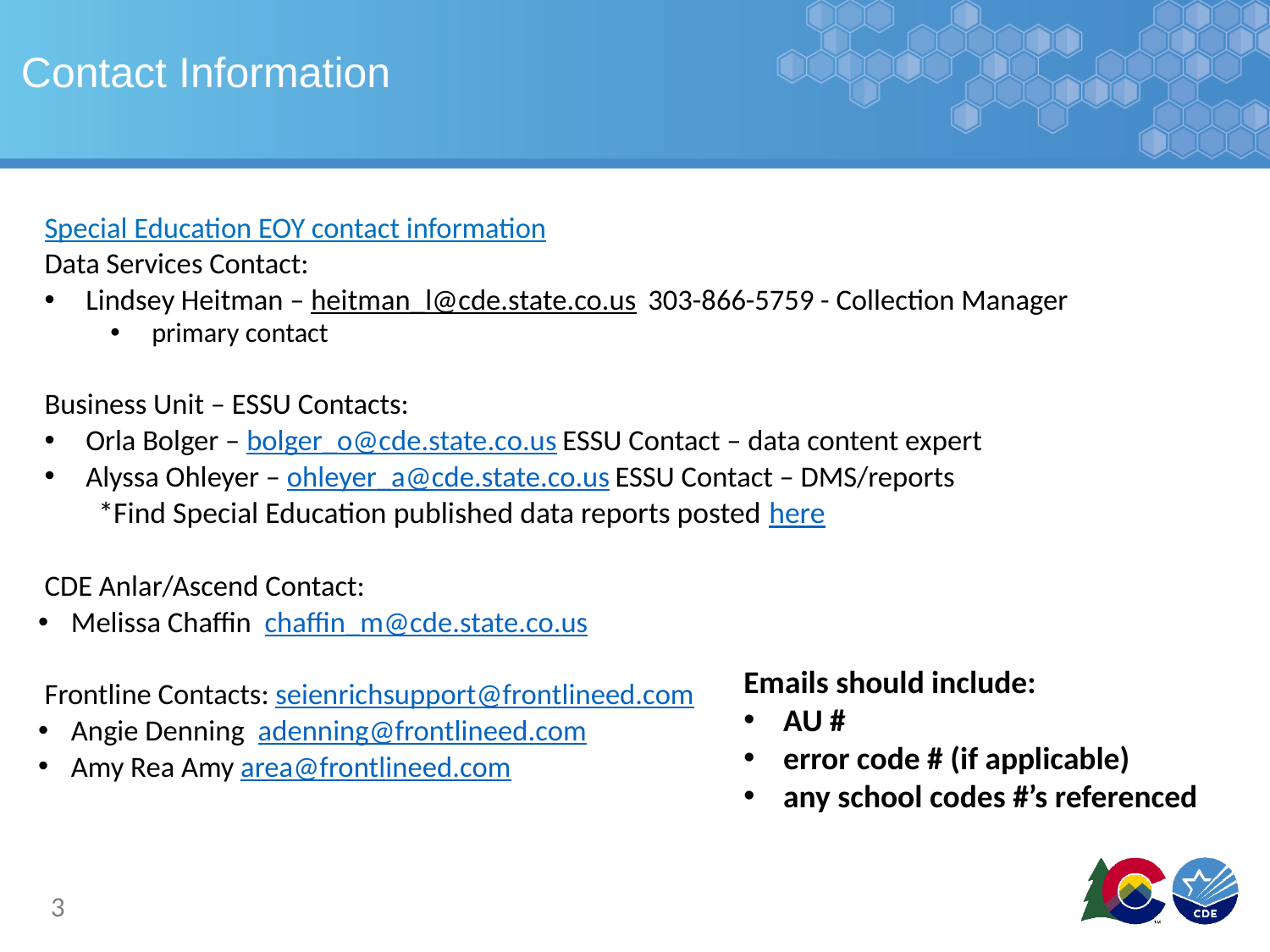

# Contact Information
Special Education EOY contact information
Data Services Contact:
Lindsey Heitman – heitman_l@cde.state.co.us  303-866-5759 - Collection Manager
primary contact

Business Unit – ESSU Contacts:
Orla Bolger – bolger_o@cde.state.co.us ESSU Contact – data content expert
Alyssa Ohleyer – ohleyer_a@cde.state.co.us ESSU Contact – DMS/reports
        *Find Special Education published data reports posted here

 CDE Anlar/Ascend Contact:
Melissa Chaffin  chaffin_m@cde.state.co.us

 Frontline Contacts: seienrichsupport@frontlineed.com
Angie Denning  adenning@frontlineed.com
Amy Rea Amy area@frontlineed.com

Emails should include:
AU #
error code # (if applicable)
any school codes #’s referenced
3